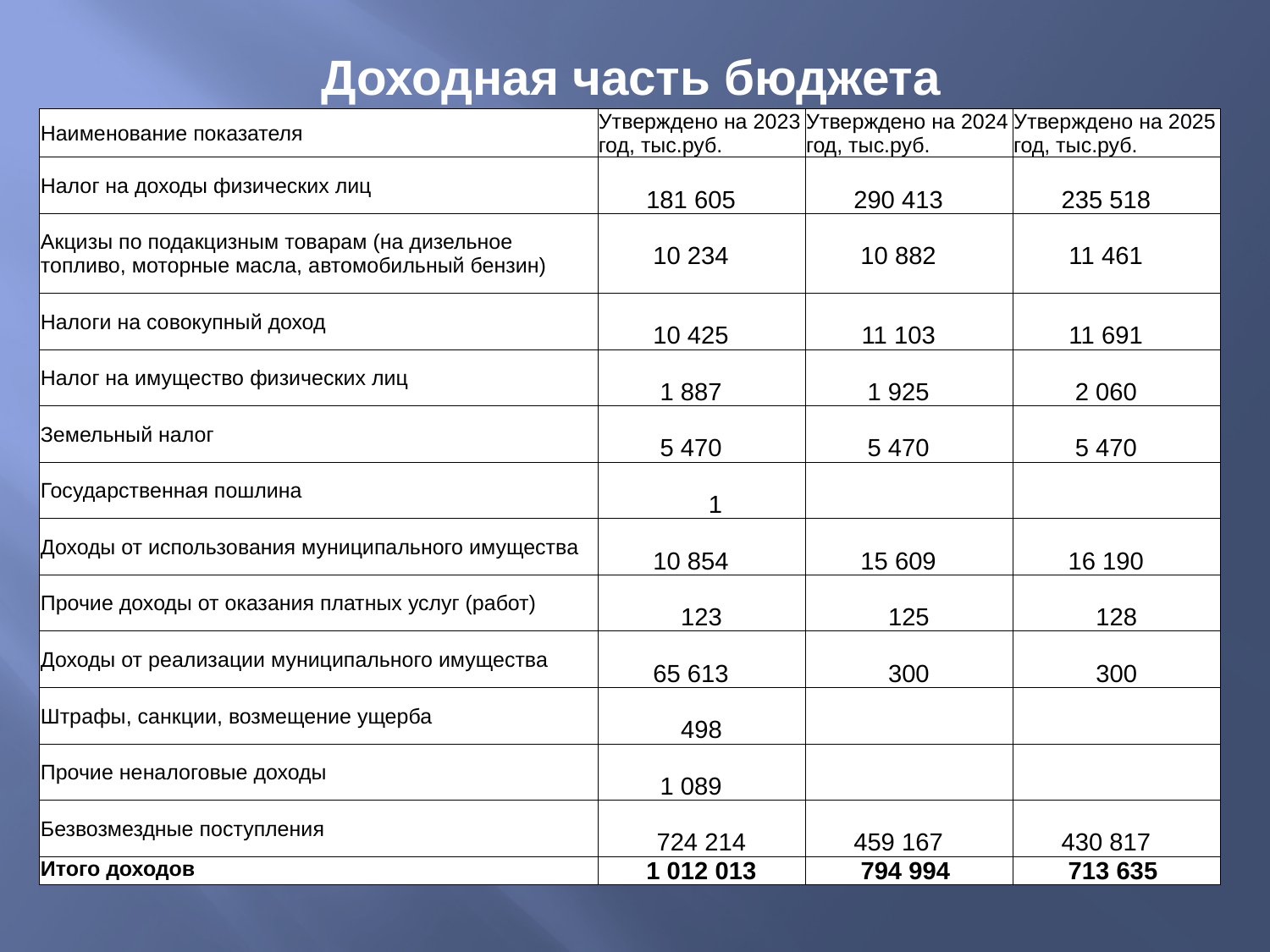

# Доходная часть бюджета
| Наименование показателя | Утверждено на 2023 год, тыс.руб. | Утверждено на 2024 год, тыс.руб. | Утверждено на 2025 год, тыс.руб. |
| --- | --- | --- | --- |
| Налог на доходы физических лиц | 181 605 | 290 413 | 235 518 |
| Акцизы по подакцизным товарам (на дизельное топливо, моторные масла, автомобильный бензин) | 10 234 | 10 882 | 11 461 |
| Налоги на совокупный доход | 10 425 | 11 103 | 11 691 |
| Налог на имущество физических лиц | 1 887 | 1 925 | 2 060 |
| Земельный налог | 5 470 | 5 470 | 5 470 |
| Государственная пошлина | 1 |  |  |
| Доходы от использования муниципального имущества | 10 854 | 15 609 | 16 190 |
| Прочие доходы от оказания платных услуг (работ) | 123 | 125 | 128 |
| Доходы от реализации муниципального имущества | 65 613 | 300 | 300 |
| Штрафы, санкции, возмещение ущерба | 498 |  |  |
| Прочие неналоговые доходы | 1 089 |  |  |
| Безвозмездные поступления | 724 214 | 459 167 | 430 817 |
| Итого доходов | 1 012 013 | 794 994 | 713 635 |